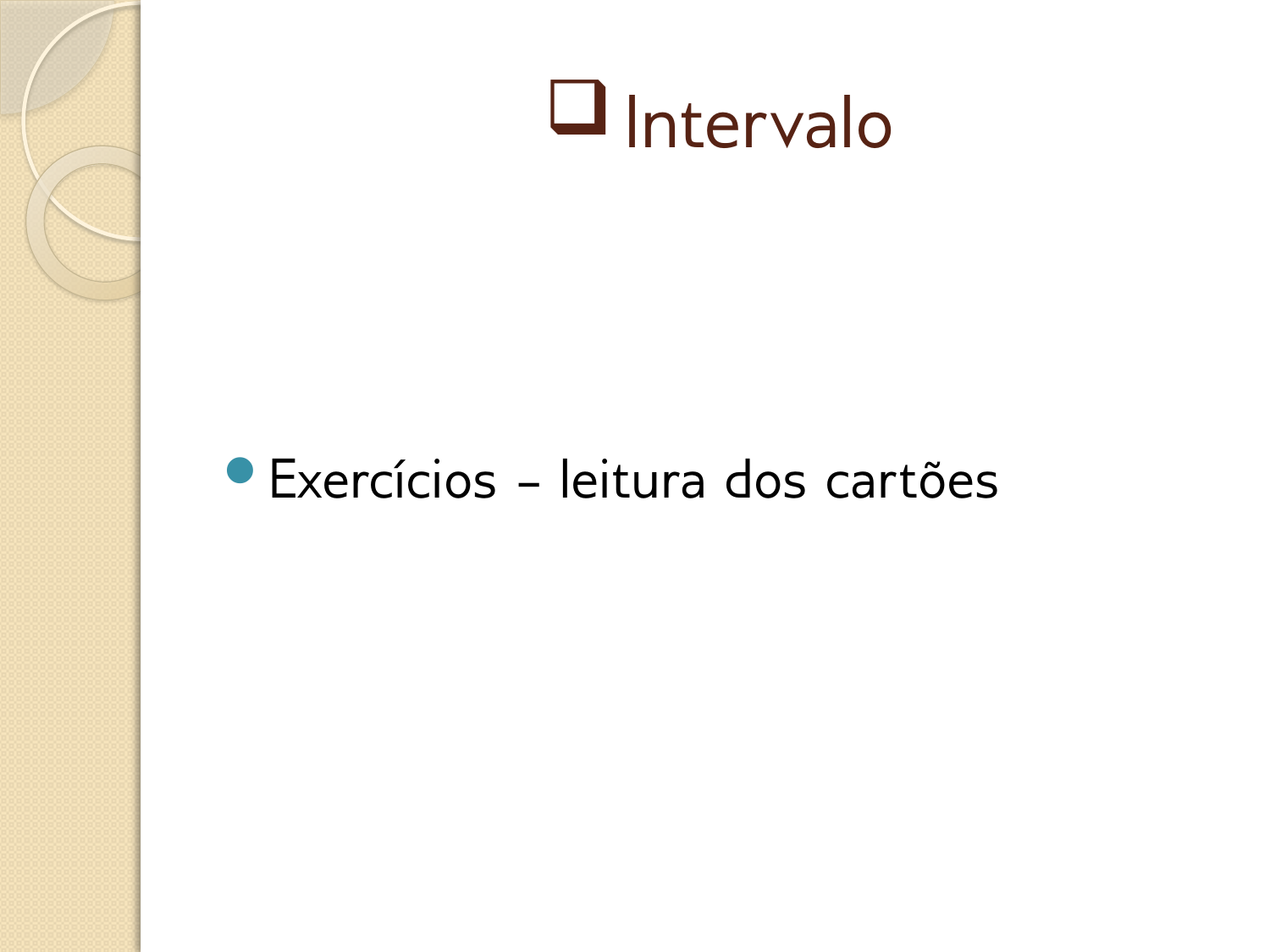

# Intervalo

Exercícios – leitura dos cartões